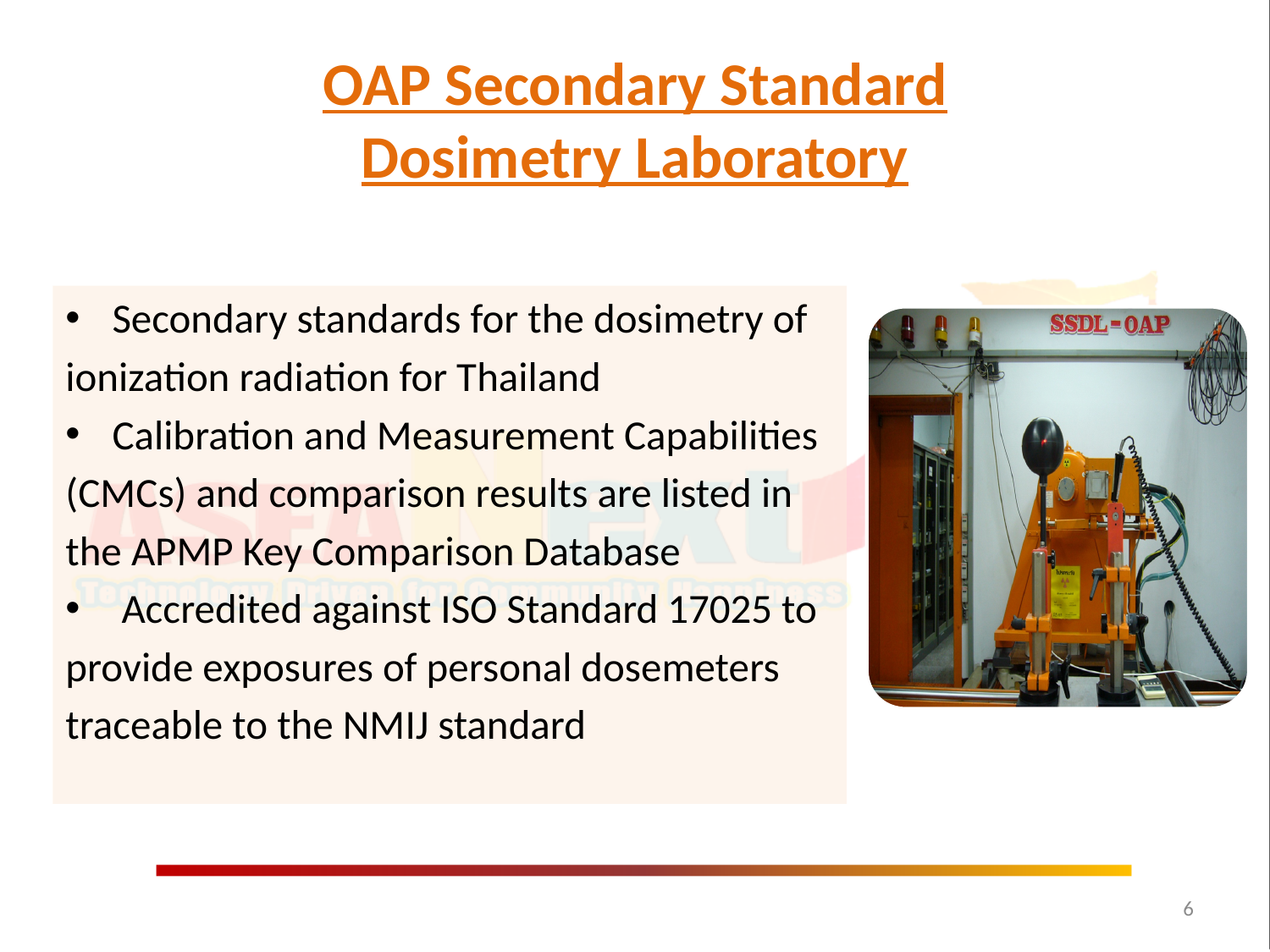

# OAP Secondary Standard Dosimetry Laboratory
Secondary standards for the dosimetry of
ionization radiation for Thailand
Calibration and Measurement Capabilities
(CMCs) and comparison results are listed in
the APMP Key Comparison Database
 Accredited against ISO Standard 17025 to
provide exposures of personal dosemeters
traceable to the NMIJ standard

6